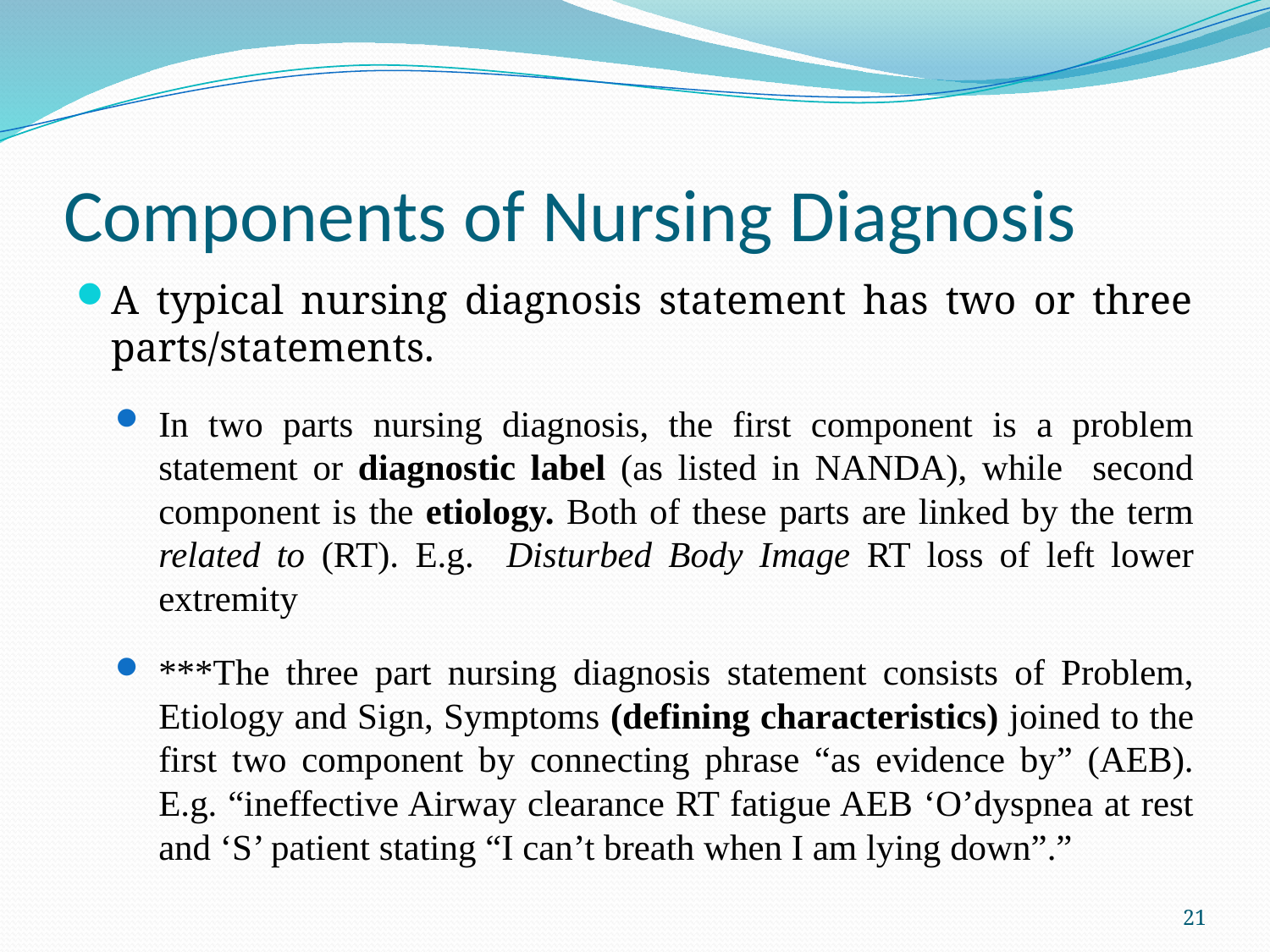

# Components of Nursing Diagnosis
A typical nursing diagnosis statement has two or three parts/statements.

In two parts nursing diagnosis, the first component is a problem statement or diagnostic label (as listed in NANDA), while  second component is the etiology. Both of these parts are linked by the term related to (RT). E.g.  Disturbed Body Image RT loss of left lower extremity

***The three part nursing diagnosis statement consists of Problem, Etiology and Sign, Symptoms (defining characteristics) joined to the first two component by connecting phrase “as evidence by” (AEB). E.g. “ineffective Airway clearance RT fatigue AEB ‘O’dyspnea at rest and ‘S’ patient stating “I can’t breath when I am lying down”.”
21